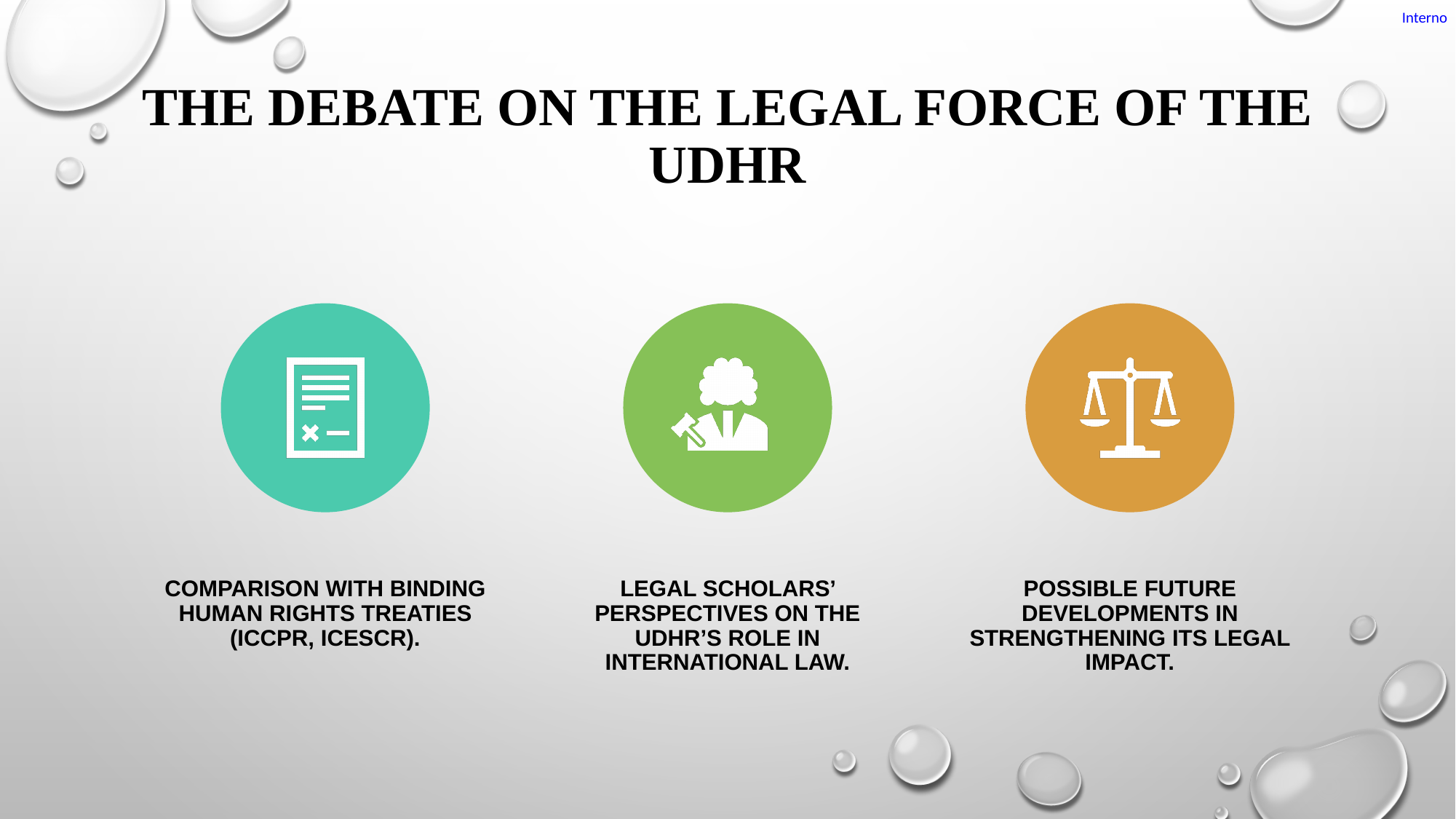

# The Debate on the Legal Force of the UDHR
Comparison with binding human rights treaties (ICCPR, ICESCR).
Legal scholars’ perspectives on the UDHR’s role in international law.
Possible future developments in strengthening its legal impact.